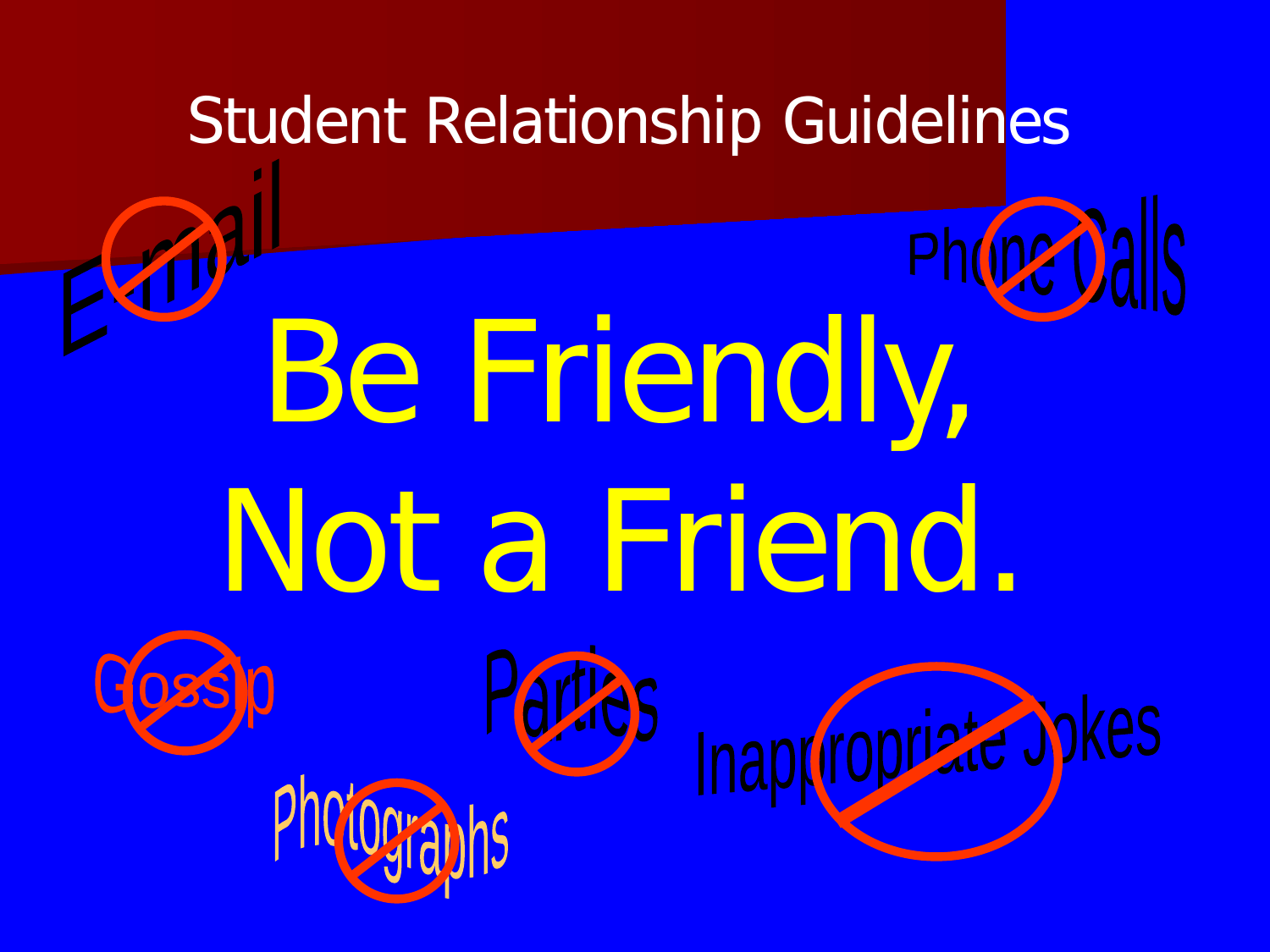

Student Relationship Guidelines
E-mail
Phone Calls

Be Friendly, Not a Friend.

Gossip
Parties

Inappropriate Jokes
Photographs